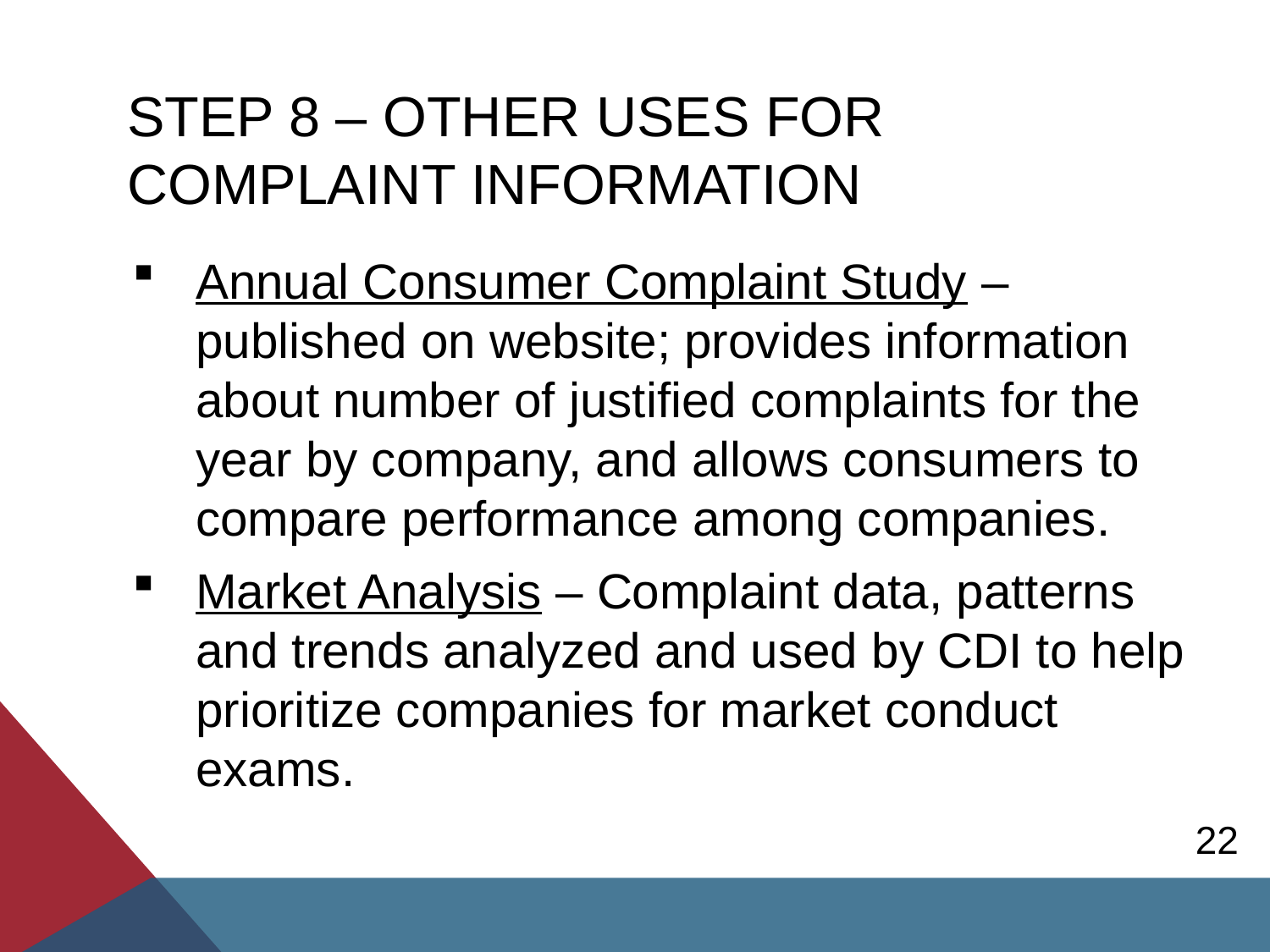

# Step 8 – other uses for      complaint information
Annual Consumer Complaint Study – published on website; provides information about number of justified complaints for the year by company, and allows consumers to compare performance among companies.
Market Analysis – Complaint data, patterns and trends analyzed and used by CDI to help prioritize companies for market conduct exams.
22